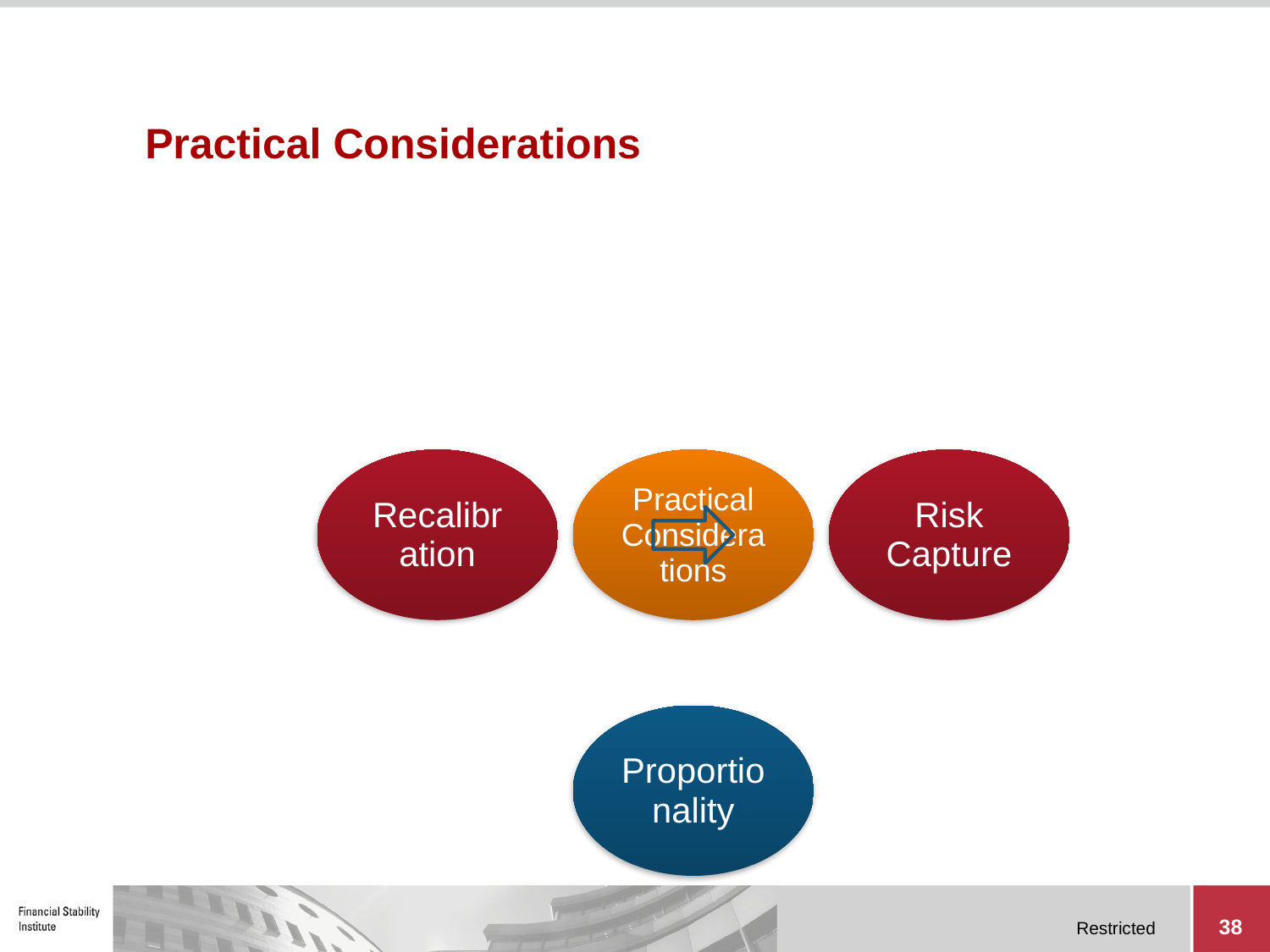

# Practical Considerations
Practical Considerations
Risk Capture
Proportionality
Recalibration
38